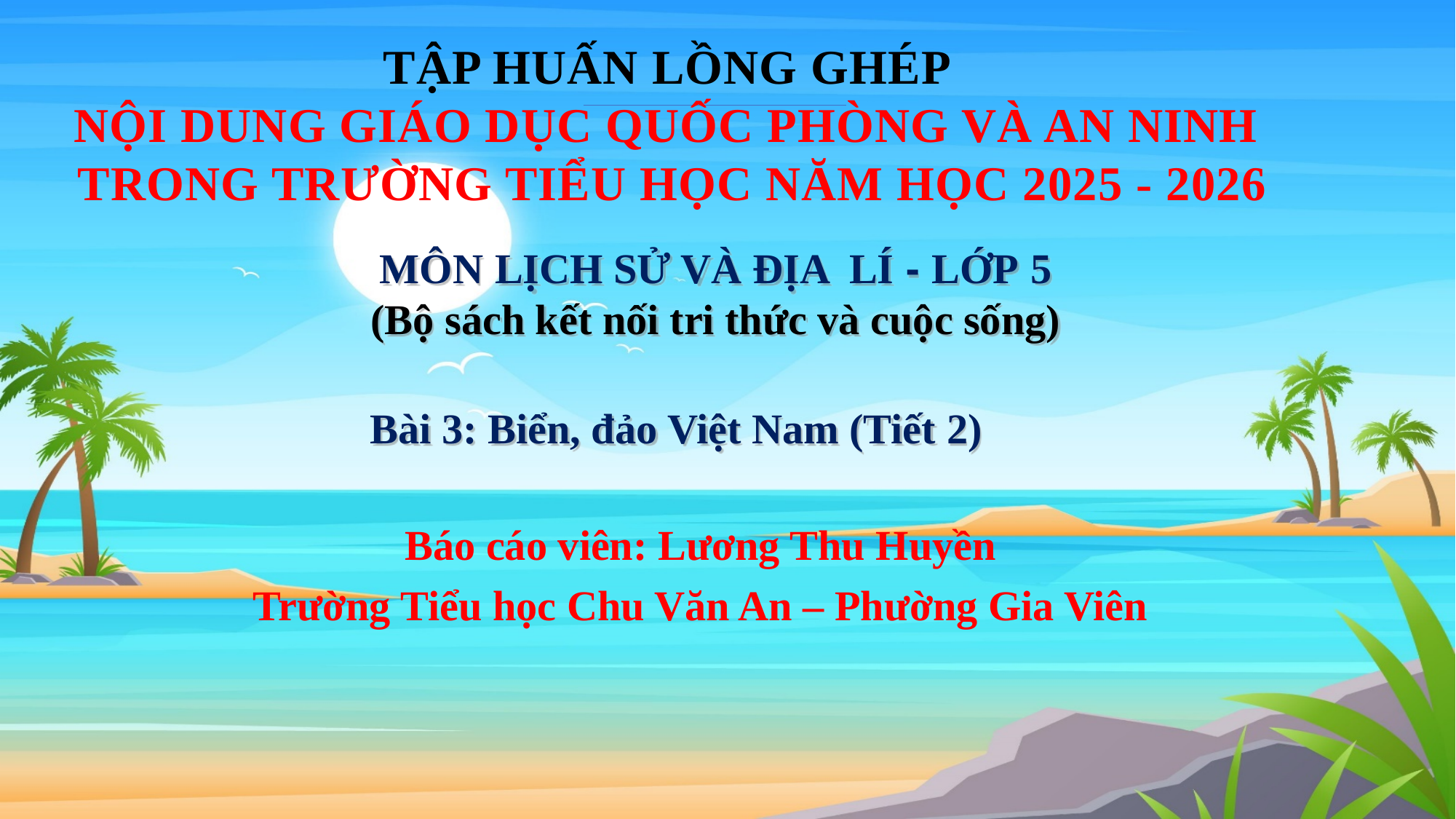

TẬP HUẤN LỒNG GHÉP
NỘI DUNG GIÁO DỤC QUỐC PHÒNG VÀ AN NINH
TRONG TRƯỜNG TIỂU HỌC NĂM HỌC 2025 - 2026

MÔN LỊCH SỬ VÀ ĐỊA  LÍ - LỚP 5
(Bộ sách kết nối tri thức và cuộc sống)

Bài 3: Biển, đảo Việt Nam (Tiết 2)

Báo cáo viên: Lương Thu Huyền
Trường Tiểu học Chu Văn An – Phường Gia Viên